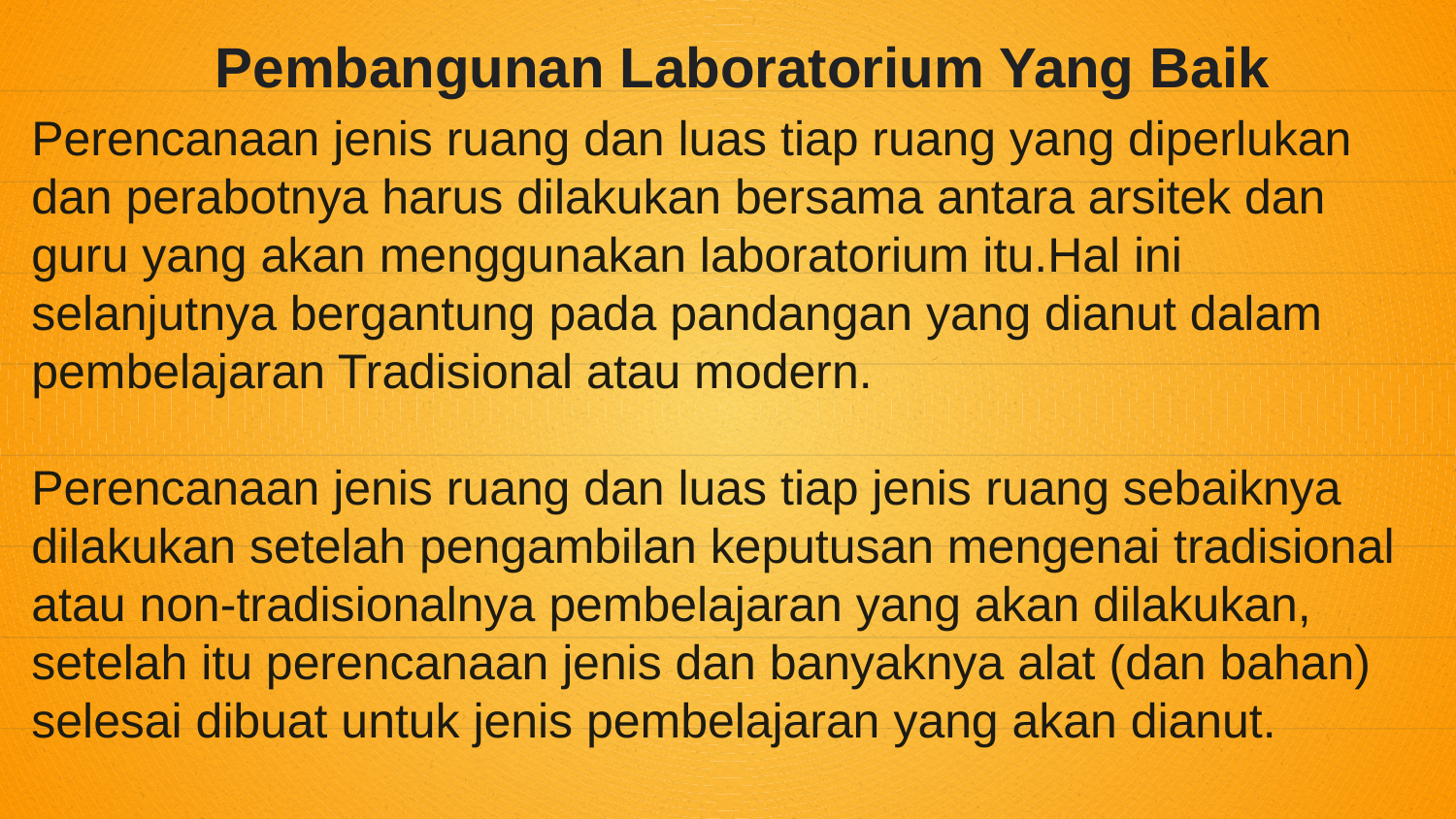

Pembangunan Laboratorium Yang Baik
Perencanaan jenis ruang dan luas tiap ruang yang diperlukan dan perabotnya harus dilakukan bersama antara arsitek dan guru yang akan menggunakan laboratorium itu.Hal ini selanjutnya bergantung pada pandangan yang dianut dalam pembelajaran Tradisional atau modern.

Perencanaan jenis ruang dan luas tiap jenis ruang sebaiknya dilakukan setelah pengambilan keputusan mengenai tradisional atau non-tradisionalnya pembelajaran yang akan dilakukan, setelah itu perencanaan jenis dan banyaknya alat (dan bahan) selesai dibuat untuk jenis pembelajaran yang akan dianut.